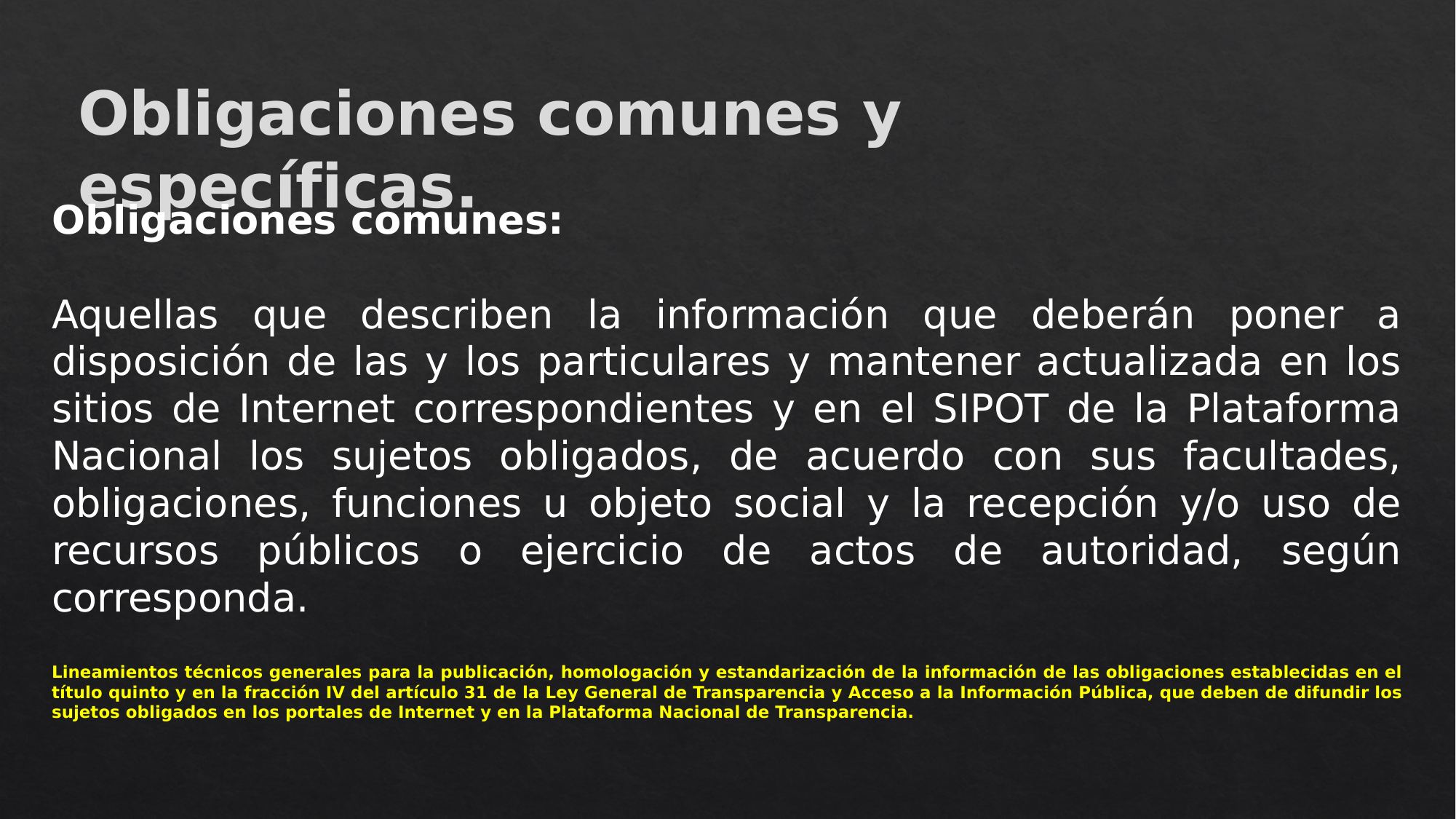

Obligaciones comunes y específicas.
Obligaciones comunes:

Aquellas que describen la información que deberán poner a disposición de las y los particulares y mantener actualizada en los sitios de Internet correspondientes y en el SIPOT de la Plataforma Nacional los sujetos obligados, de acuerdo con sus facultades, obligaciones, funciones u objeto social y la recepción y/o uso de recursos públicos o ejercicio de actos de autoridad, según corresponda.

Lineamientos técnicos generales para la publicación, homologación y estandarización de la información de las obligaciones establecidas en el título quinto y en la fracción IV del artículo 31 de la Ley General de Transparencia y Acceso a la Información Pública, que deben de difundir los sujetos obligados en los portales de Internet y en la Plataforma Nacional de Transparencia.